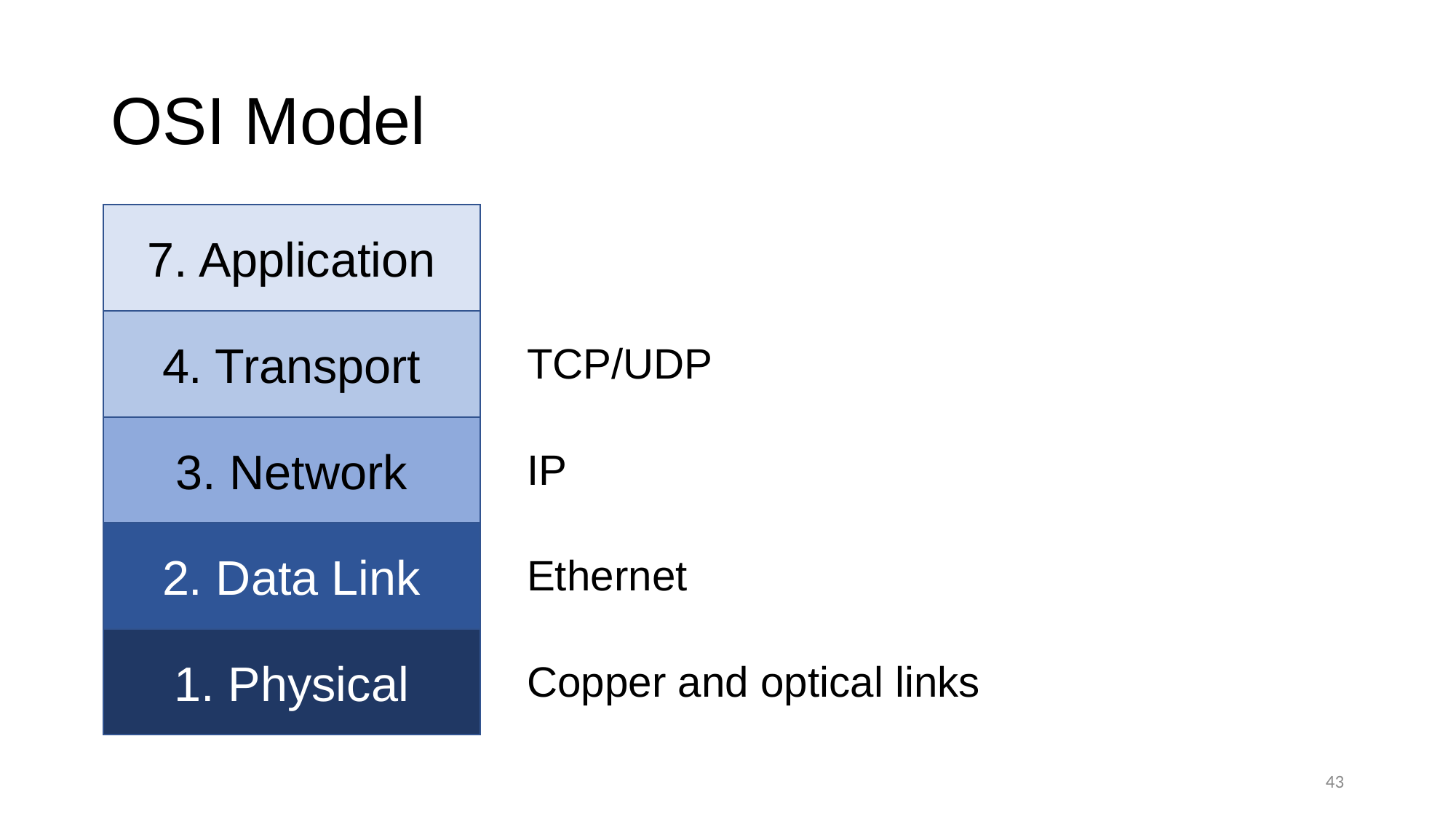

# OSI Model
7. Application

4. Transport
TCP/UDP
3. Network
IP
2. Data Link
Ethernet
1. Physical
Copper and optical links
43